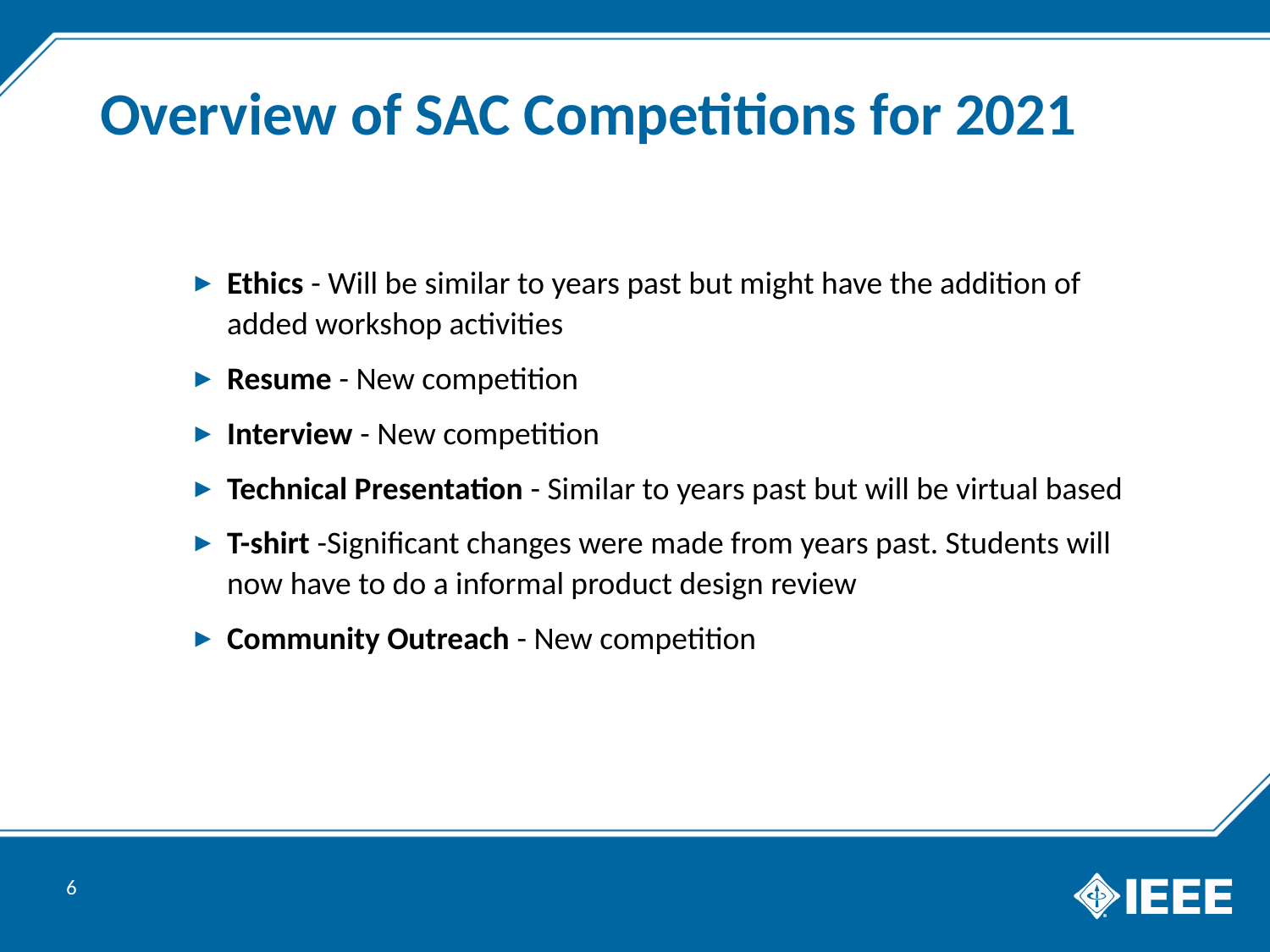

# Overview of SAC Competitions for 2021

Ethics - Will be similar to years past but might have the addition of added workshop activities
Resume - New competition
Interview - New competition
Technical Presentation - Similar to years past but will be virtual based
T-shirt -Significant changes were made from years past. Students will now have to do a informal product design review
Community Outreach - New competition

6